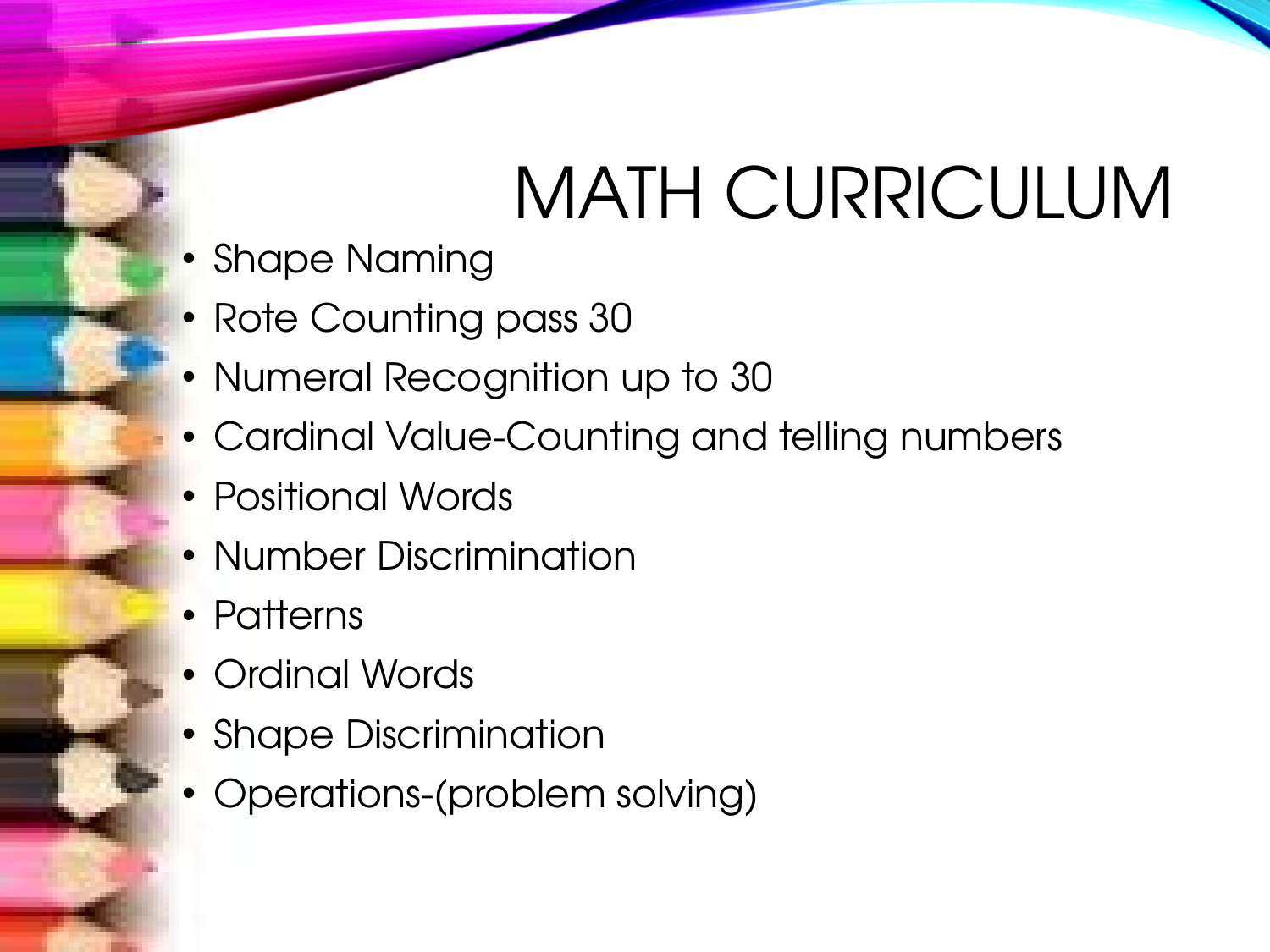

# Math Curriculum
Shape Naming
Rote Counting pass 30
Numeral Recognition up to 30
Cardinal Value-Counting and telling numbers
Positional Words
Number Discrimination
Patterns
Ordinal Words
Shape Discrimination
Operations-(problem solving)